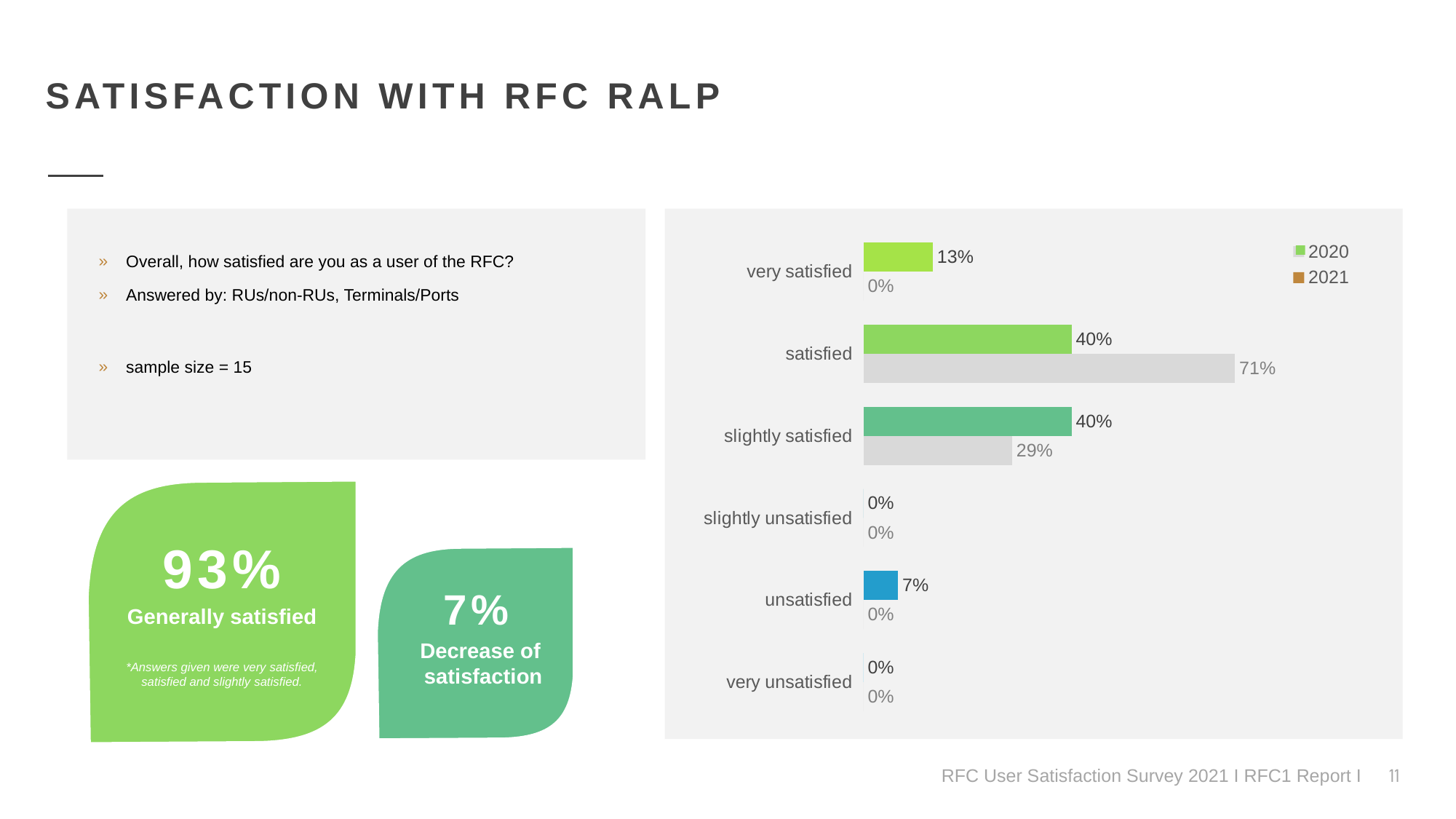

SATISFACTION WITH RFC RALP

### Chart

| Category | 2021 | 2020 |
|---|---|---|
| very satisfied | 0.13333333333333333 | 0.0 |
| satisfied | 0.4 | 0.7142857142857143 |
| slightly satisfied | 0.4 | 0.2857142857142857 |
| slightly unsatisfied | 0.0 | 0.0 |
| unsatisfied | 0.06666666666666667 | 0.0 |
| very unsatisfied | 0.0 | 0.0 |
Overall, how satisfied are you as a user of the RFC?
Answered by: RUs/non-RUs, Terminals/Ports
sample size = 15

93%

7%
Generally satisfied
Decrease of
satisfaction
*Answers given were very satisfied, satisfied and slightly satisfied.